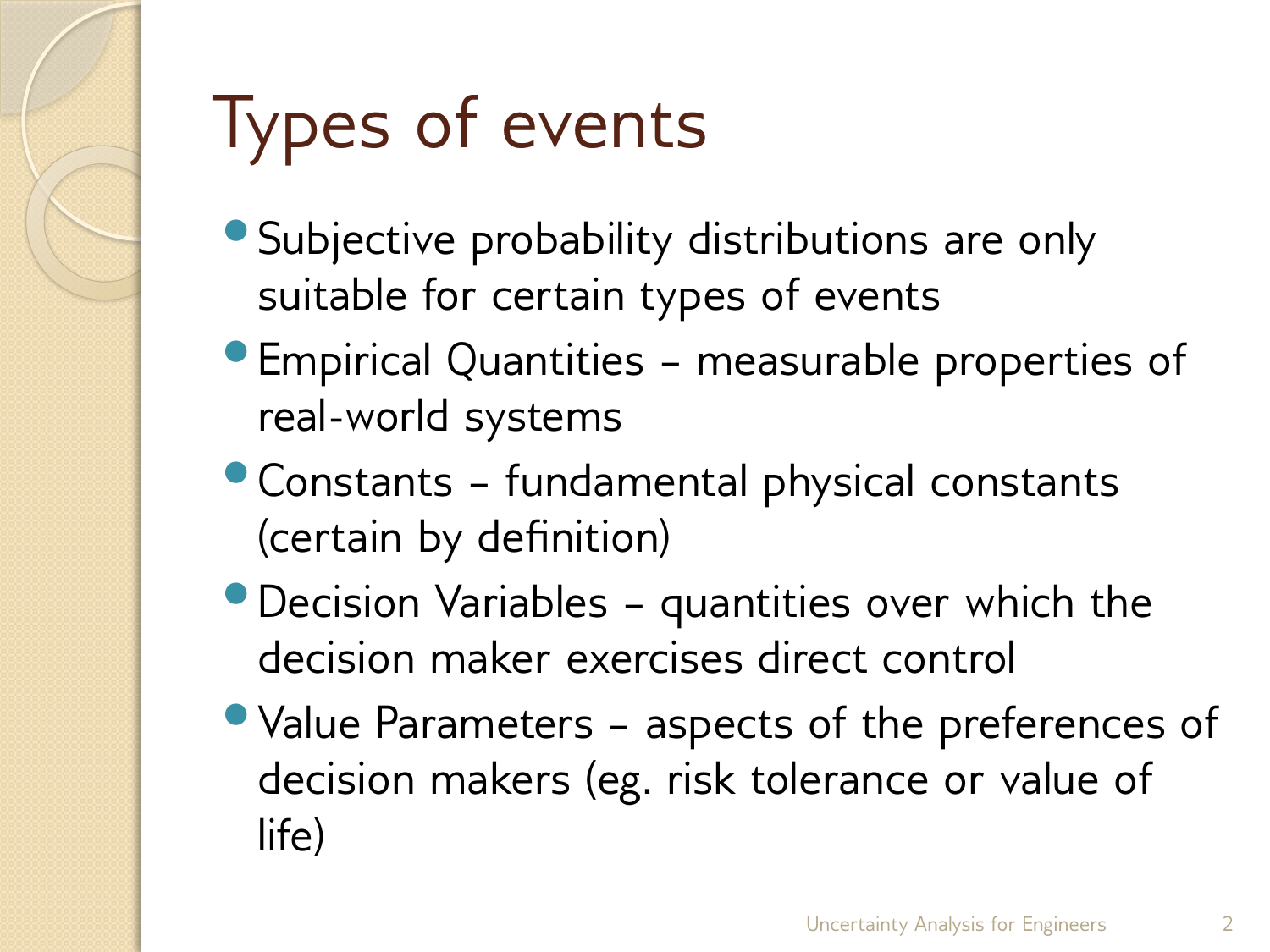

# Types of events
Subjective probability distributions are only suitable for certain types of events
Empirical Quantities – measurable properties of real-world systems
Constants – fundamental physical constants (certain by definition)
Decision Variables – quantities over which the decision maker exercises direct control
Value Parameters – aspects of the preferences of decision makers (eg. risk tolerance or value of life)
Uncertainty Analysis for Engineers
2